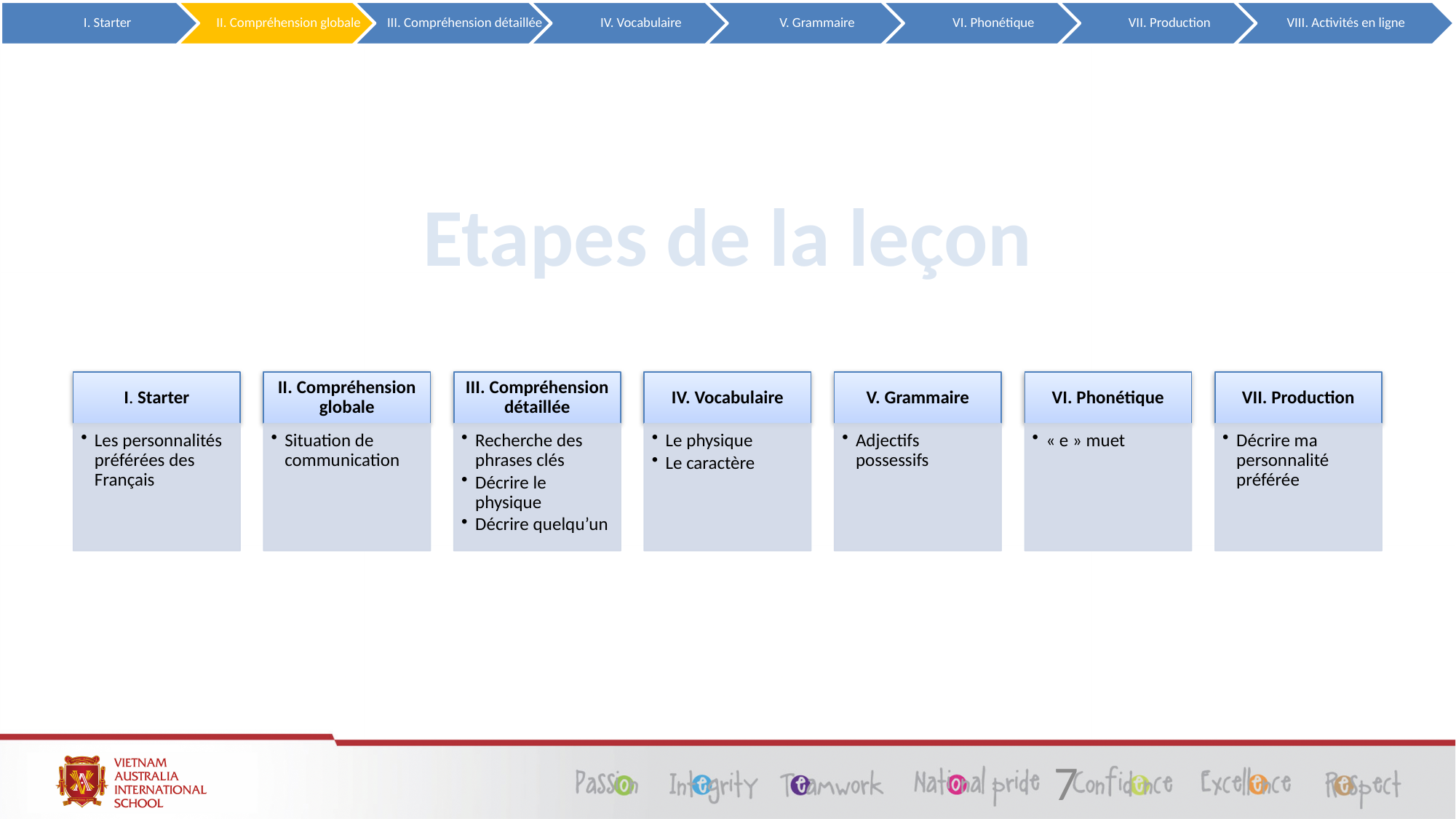

I. Starter
II. Compréhension globale
III. Compréhension détaillée
IV. Vocabulaire
V. Grammaire
VI. Phonétique
VII. Production
VIII. Activités en ligne
Etapes de la leçon
I. Starter
Les personnalités préférées des Français
II. Compréhension globale
Situation de communication

III. Compréhension détaillée
Recherche des phrases clés
Décrire le physique
Décrire quelqu’un
IV. Vocabulaire
Le physique
Le caractère
V. Grammaire
Adjectifs possessifs
VI. Phonétique
« e » muet
VII. Production
Décrire ma personnalité préférée
7